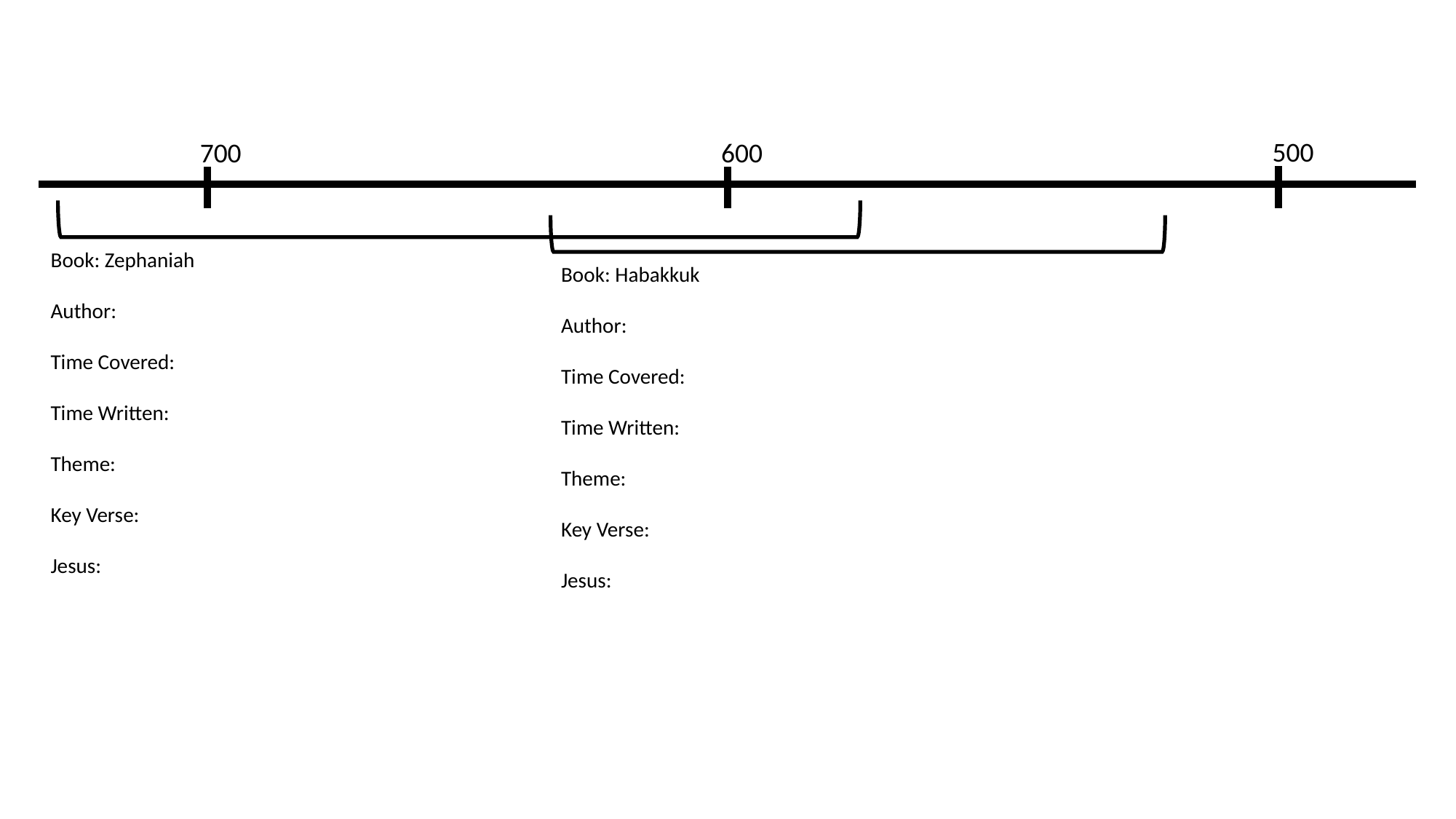

500

600

700

Book: Zephaniah

Author:

Time Covered:

Time Written:

Theme:

Key Verse:

Jesus:

Book: Habakkuk

Author:

Time Covered:

Time Written:

Theme:

Key Verse:

Jesus: